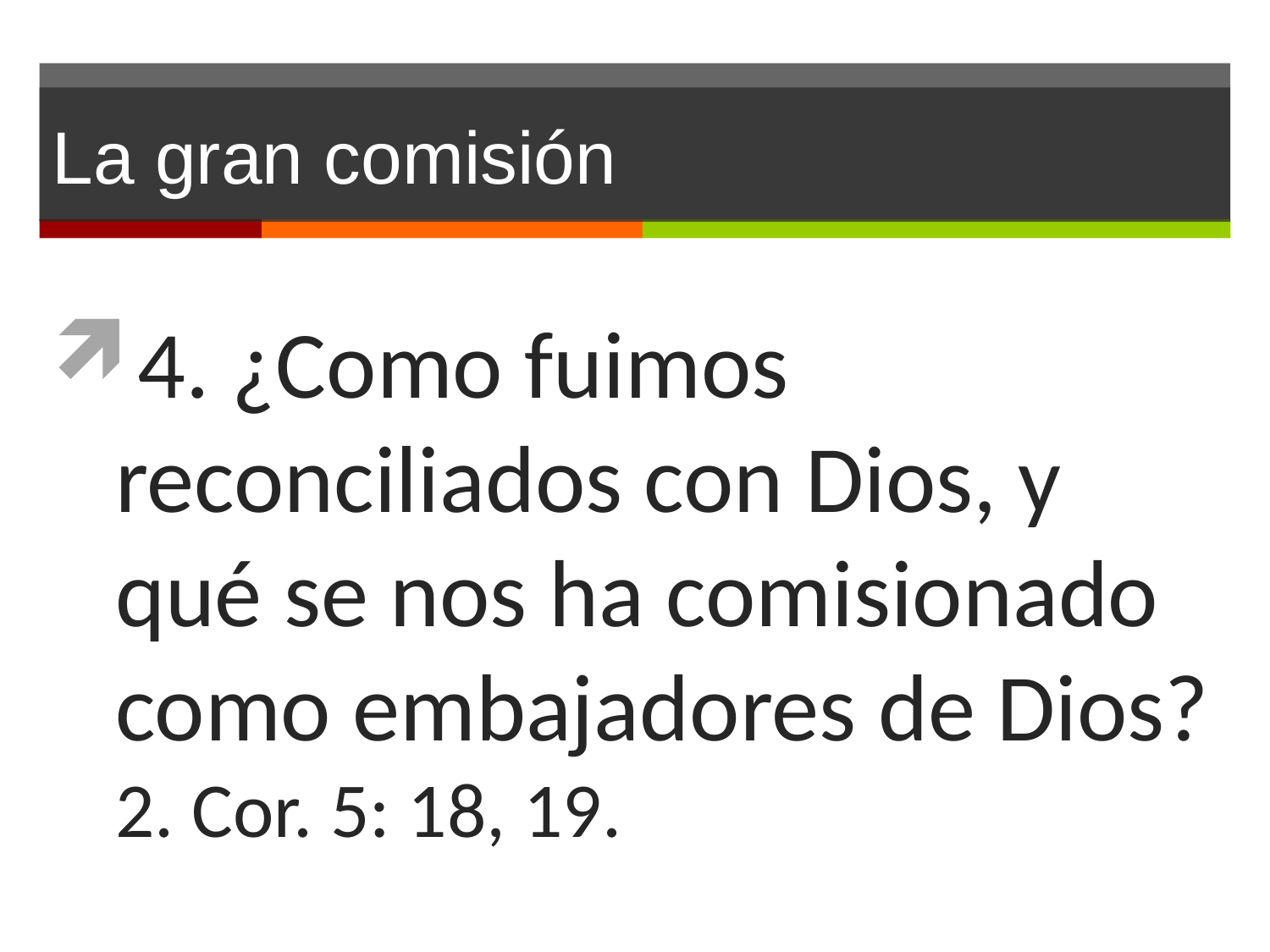

# La gran comisión
4. ¿Como fuimos reconciliados con Dios, y qué se nos ha comisionado como embajadores de Dios? 2. Cor. 5: 18, 19.